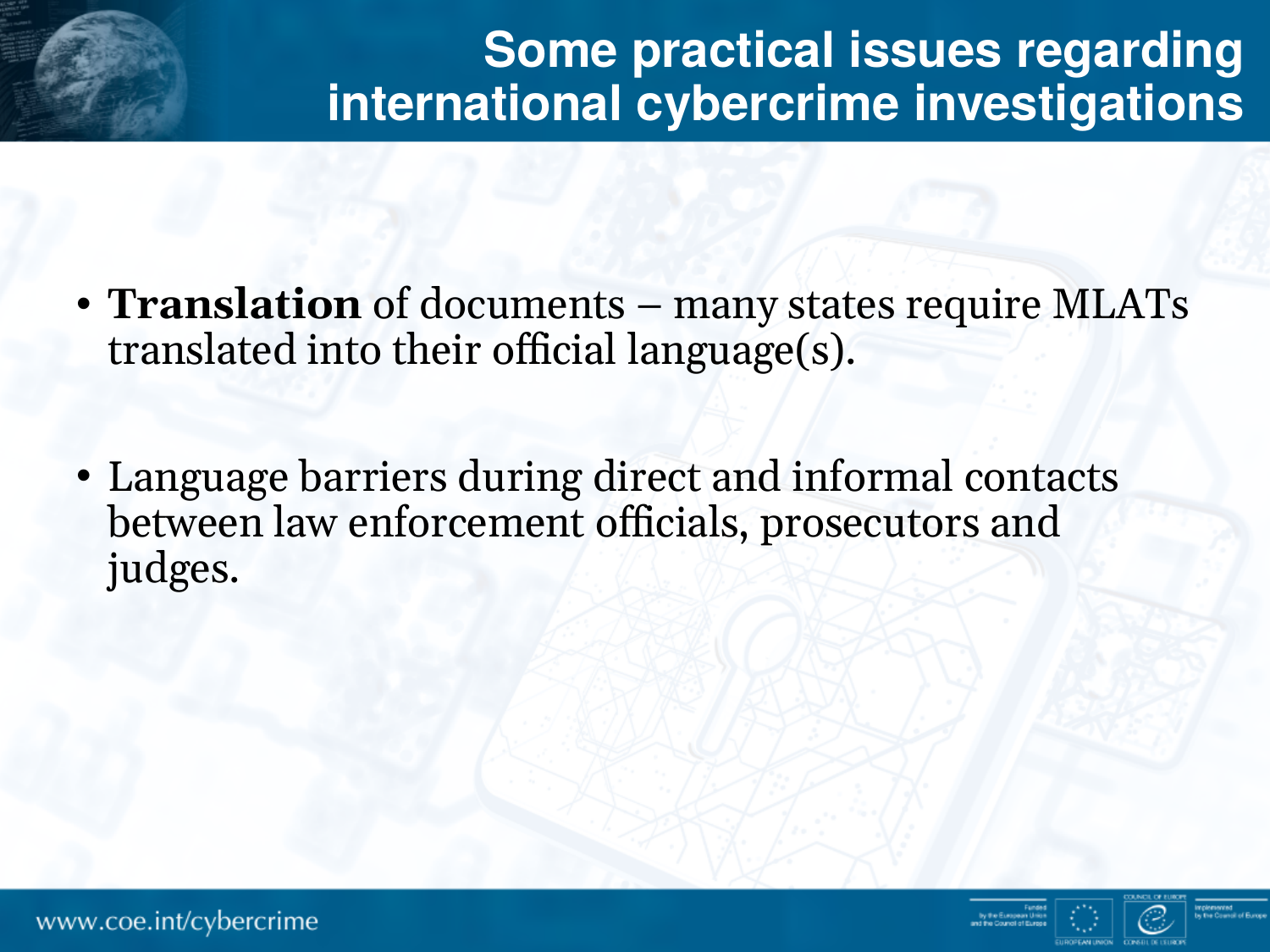

# Some practical issues regarding international cybercrime investigations
Translation of documents – many states require MLATs translated into their official language(s).

Language barriers during direct and informal contacts between law enforcement officials, prosecutors and judges.